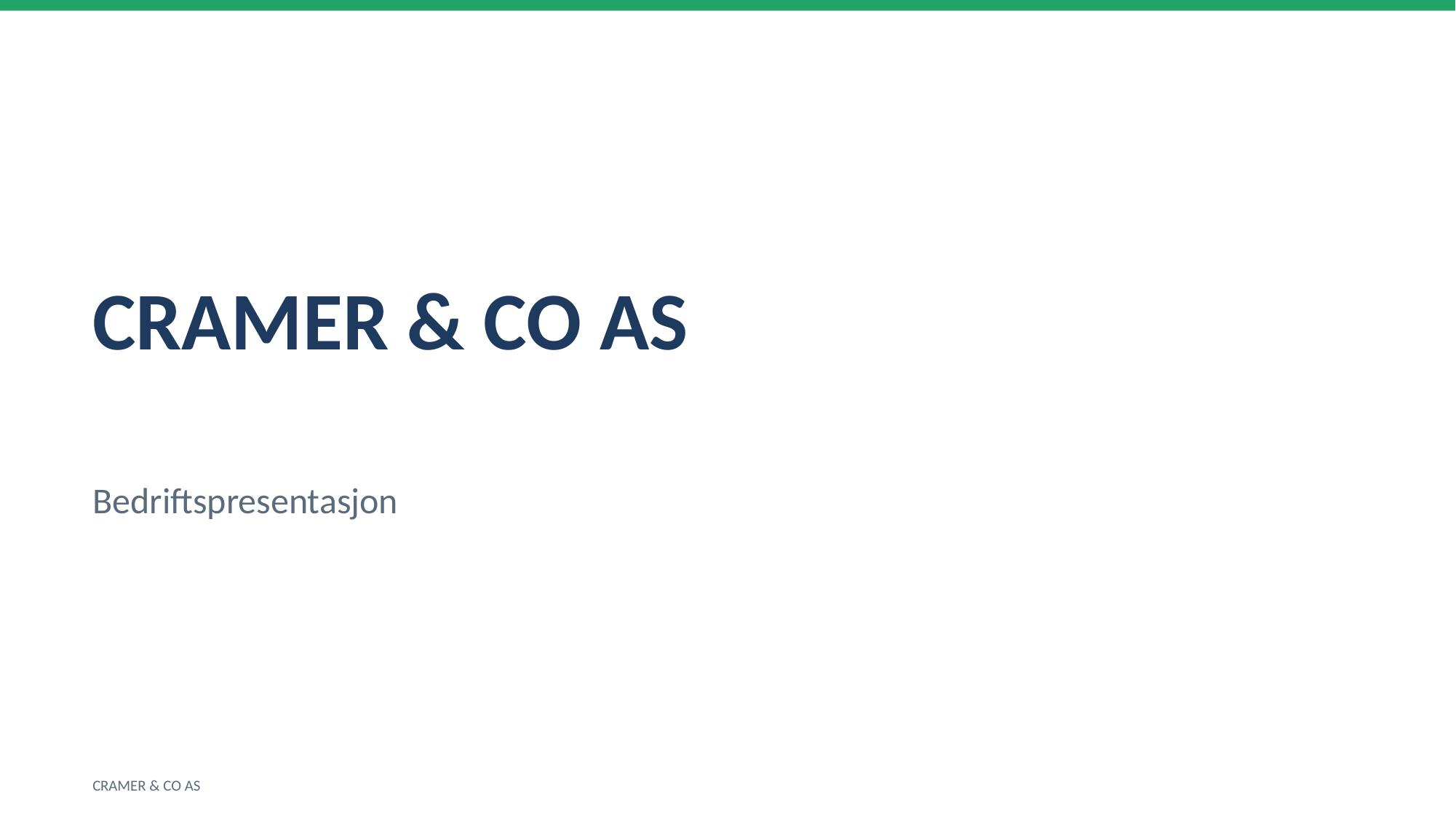

CRAMER & CO AS
Bedriftspresentasjon
CRAMER & CO AS